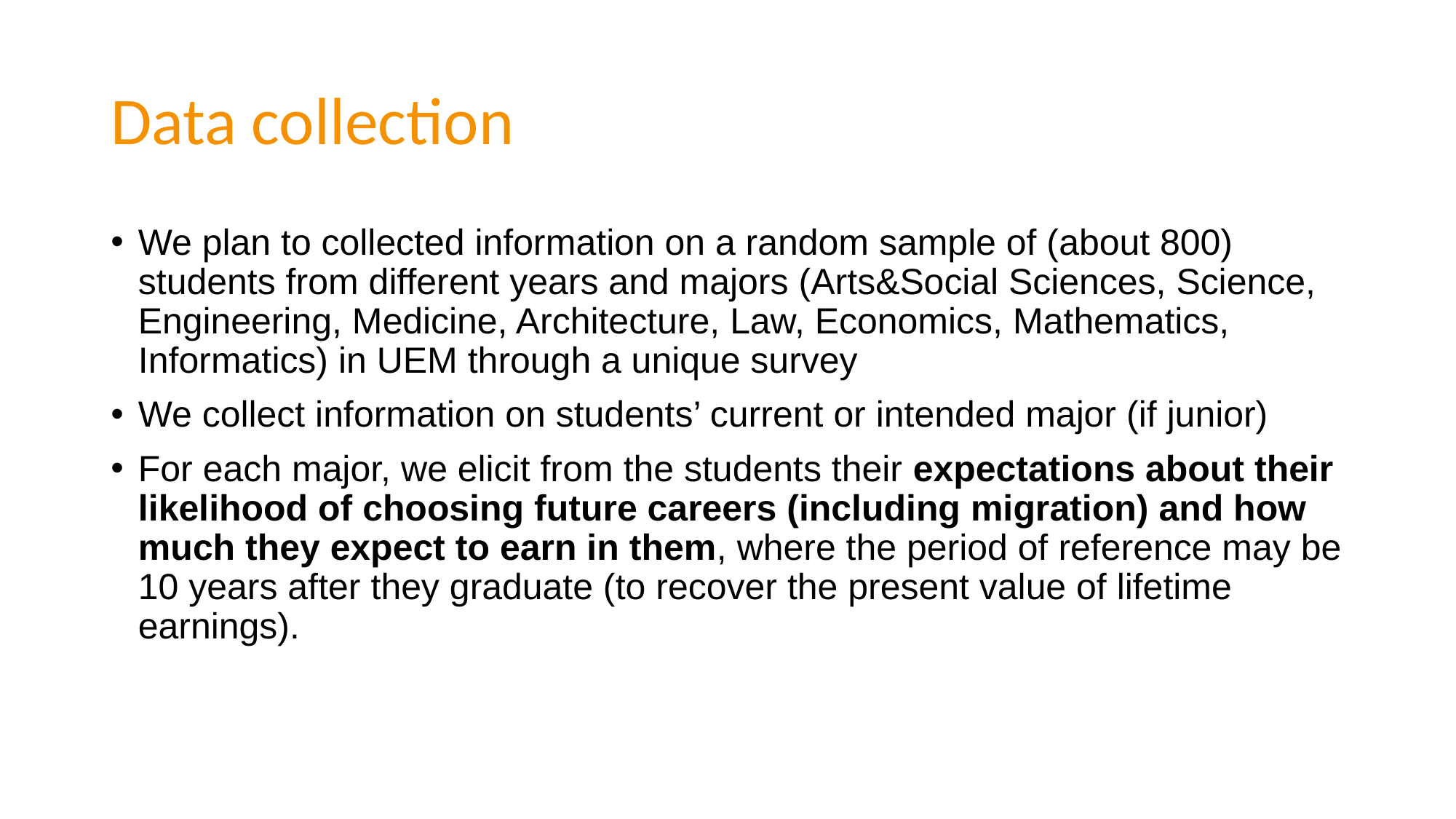

# Data collection
We plan to collected information on a random sample of (about 800) students from different years and majors (Arts&Social Sciences, Science, Engineering, Medicine, Architecture, Law, Economics, Mathematics, Informatics) in UEM through a unique survey
We collect information on students’ current or intended major (if junior)
For each major, we elicit from the students their expectations about their likelihood of choosing future careers (including migration) and how much they expect to earn in them, where the period of reference may be 10 years after they graduate (to recover the present value of lifetime earnings).